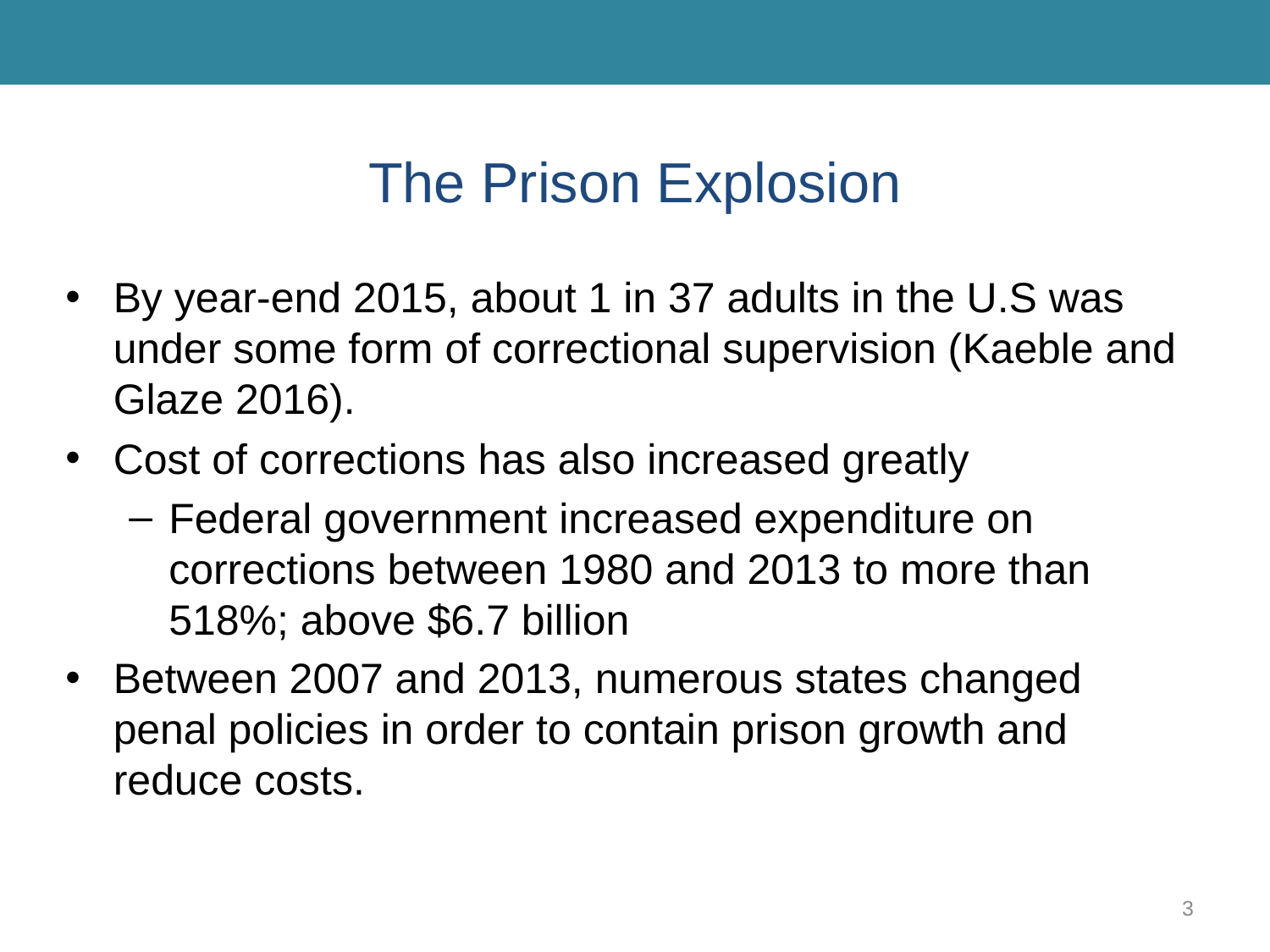

# The Prison Explosion
By year-end 2015, about 1 in 37 adults in the U.S was under some form of correctional supervision (Kaeble and Glaze 2016).
Cost of corrections has also increased greatly
Federal government increased expenditure on corrections between 1980 and 2013 to more than 518%; above $6.7 billion
Between 2007 and 2013, numerous states changed penal policies in order to contain prison growth and reduce costs.

3